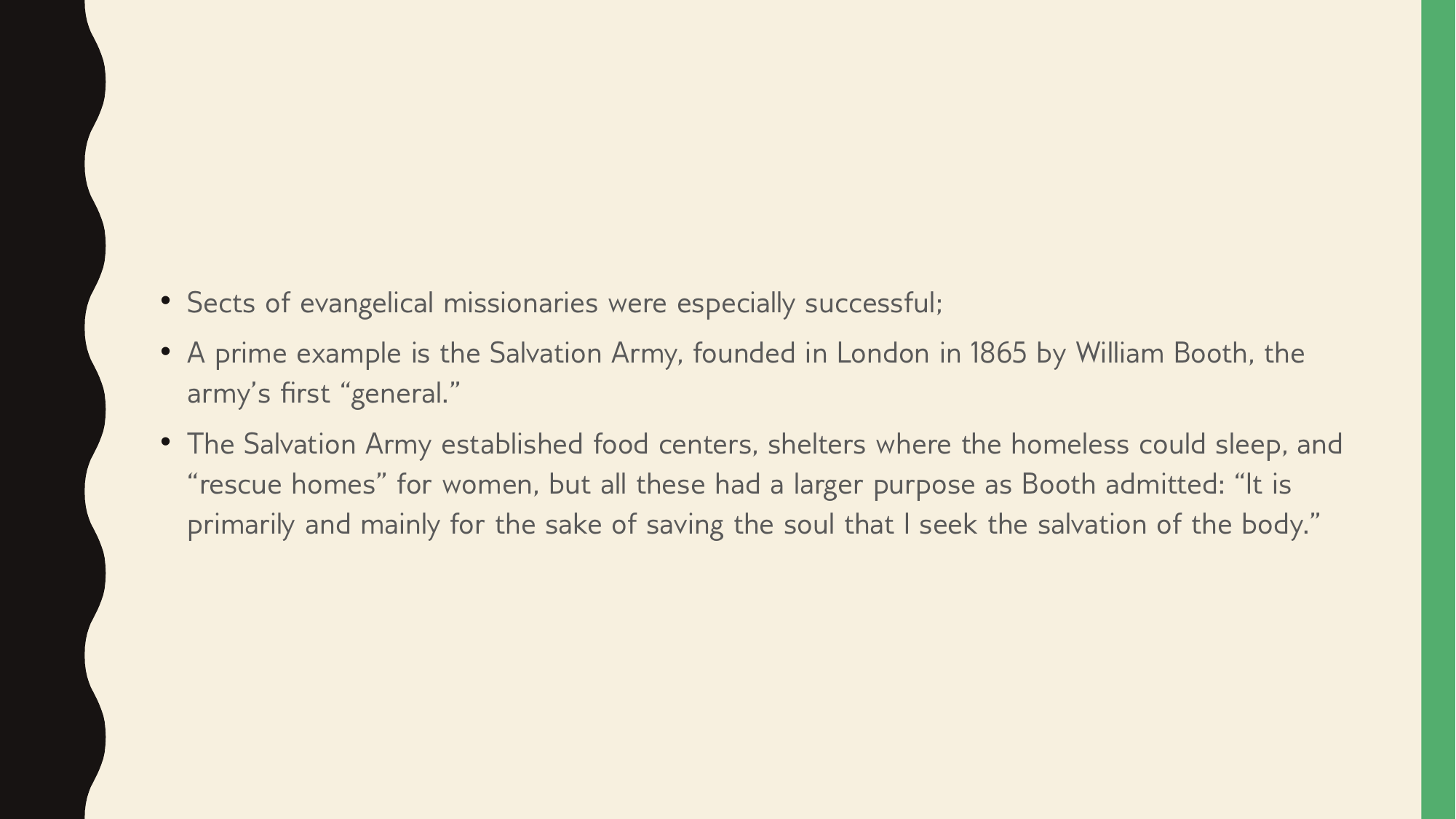

#
Sects of evangelical missionaries were especially successful;
A prime example is the Salvation Army, founded in London in 1865 by William Booth, the army’s first “general.”
The Salvation Army established food centers, shelters where the homeless could sleep, and “rescue homes” for women, but all these had a larger purpose as Booth admitted: “It is primarily and mainly for the sake of saving the soul that I seek the salvation of the body.”